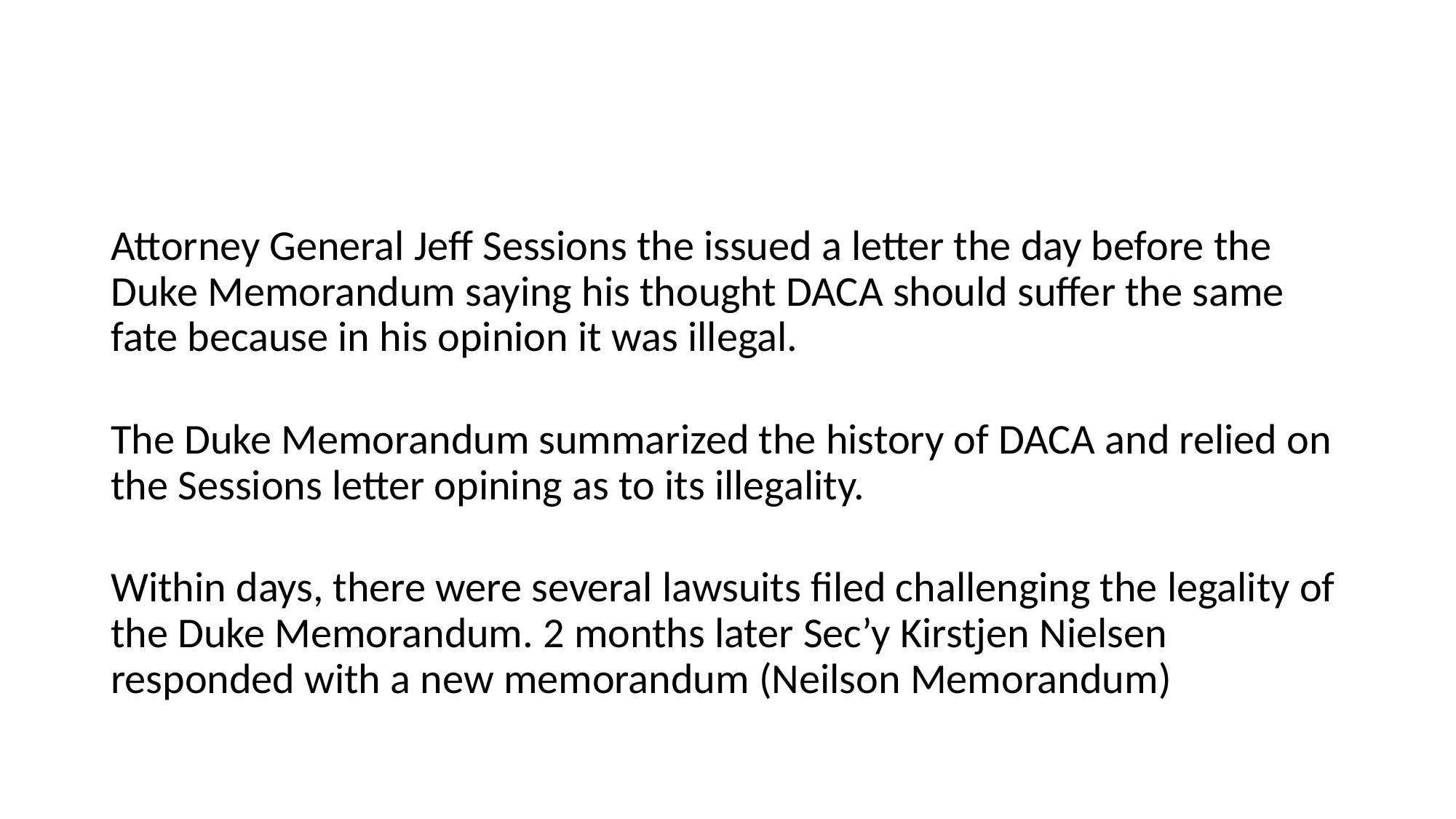

#
Attorney General Jeff Sessions the issued a letter the day before the Duke Memorandum saying his thought DACA should suffer the same fate because in his opinion it was illegal.

The Duke Memorandum summarized the history of DACA and relied on the Sessions letter opining as to its illegality.

Within days, there were several lawsuits filed challenging the legality of the Duke Memorandum. 2 months later Sec’y Kirstjen Nielsen responded with a new memorandum (Neilson Memorandum)